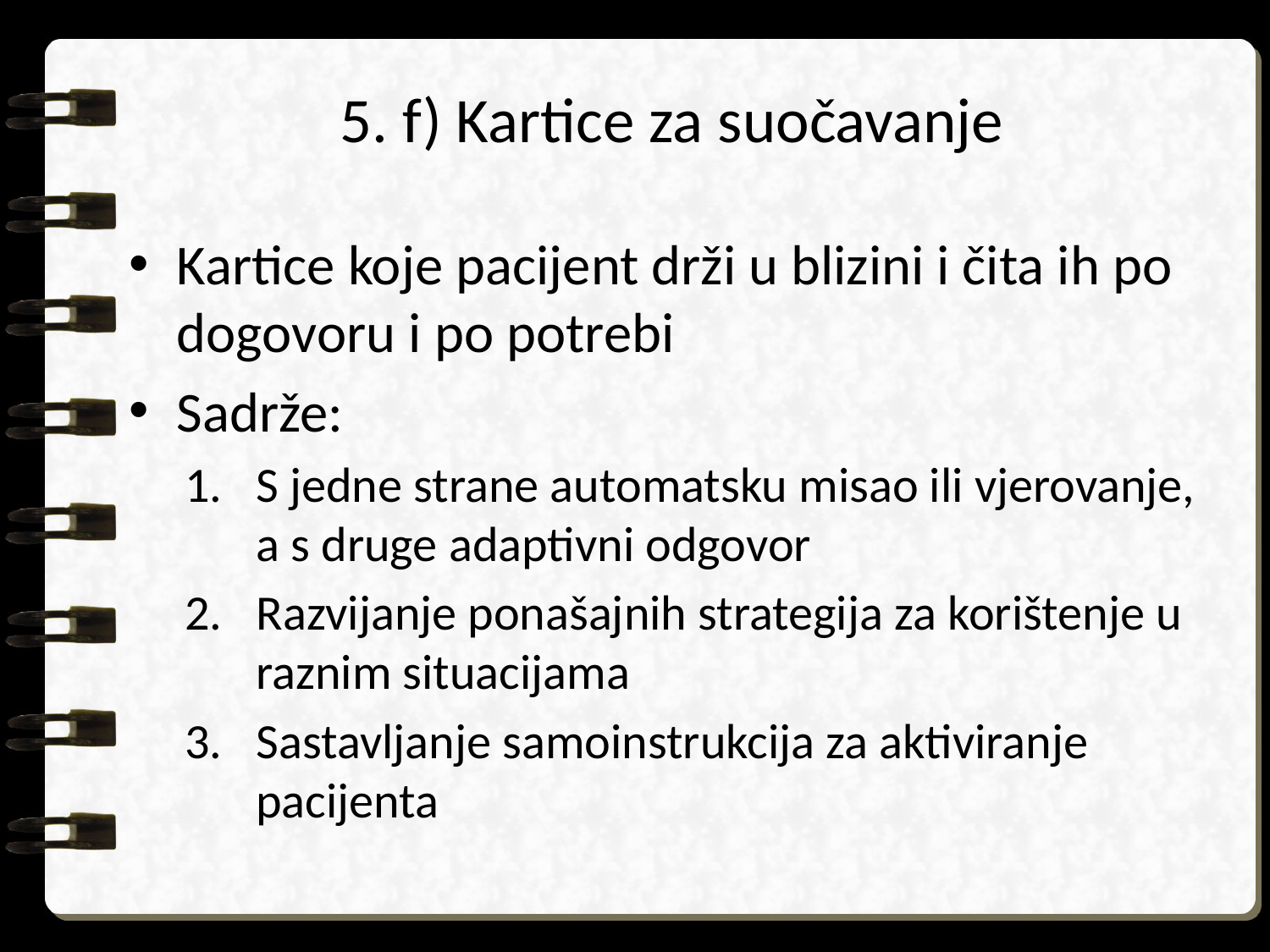

# 5. f) Kartice za suočavanje
Kartice koje pacijent drži u blizini i čita ih po dogovoru i po potrebi
Sadrže:
S jedne strane automatsku misao ili vjerovanje, a s druge adaptivni odgovor
Razvijanje ponašajnih strategija za korištenje u raznim situacijama
Sastavljanje samoinstrukcija za aktiviranje pacijenta